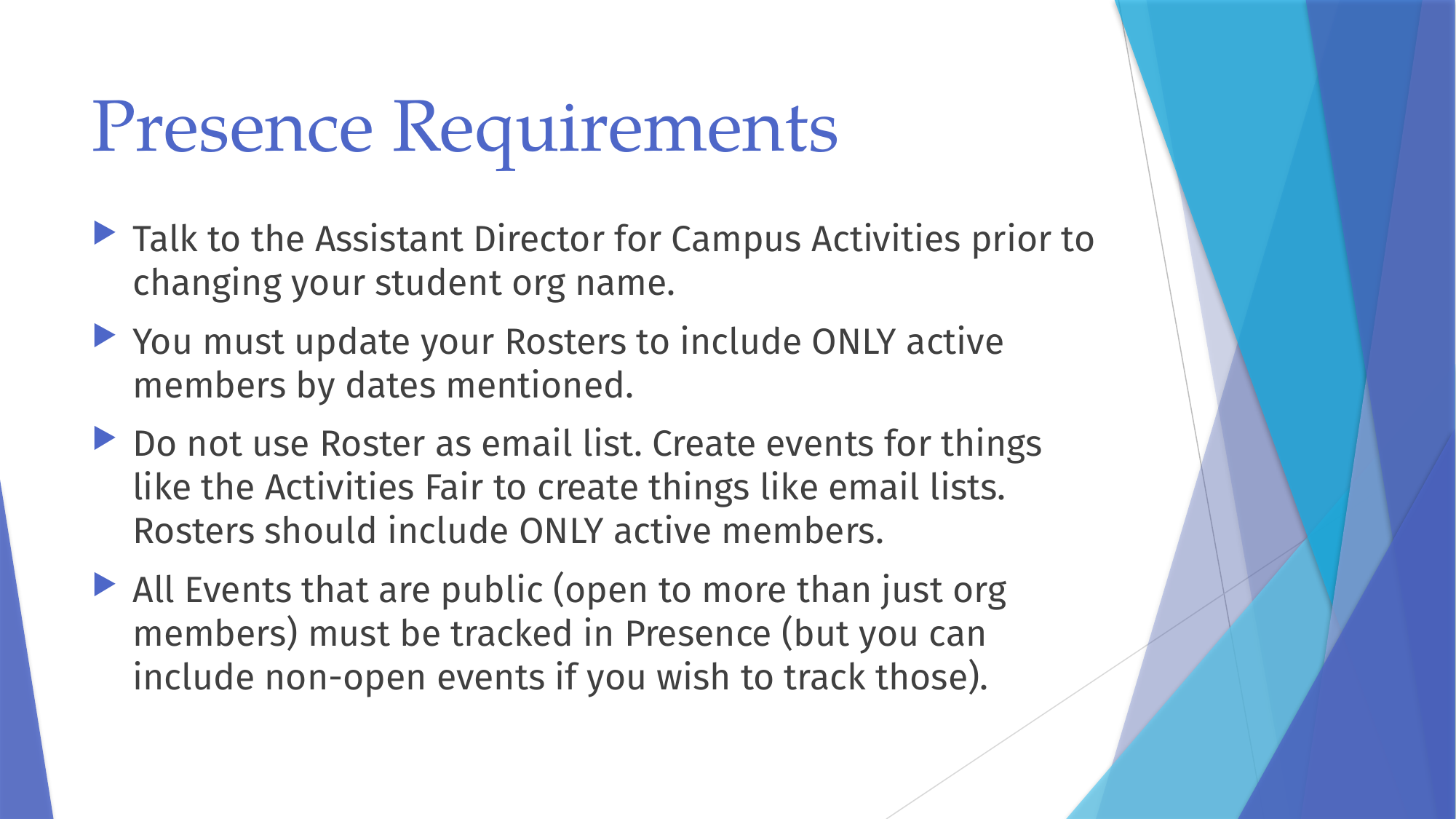

# Presence Requirements
Talk to the Assistant Director for Campus Activities prior to changing your student org name.
You must update your Rosters to include ONLY active members by dates mentioned.
Do not use Roster as email list. Create events for things like the Activities Fair to create things like email lists. Rosters should include ONLY active members.
All Events that are public (open to more than just org members) must be tracked in Presence (but you can include non-open events if you wish to track those).